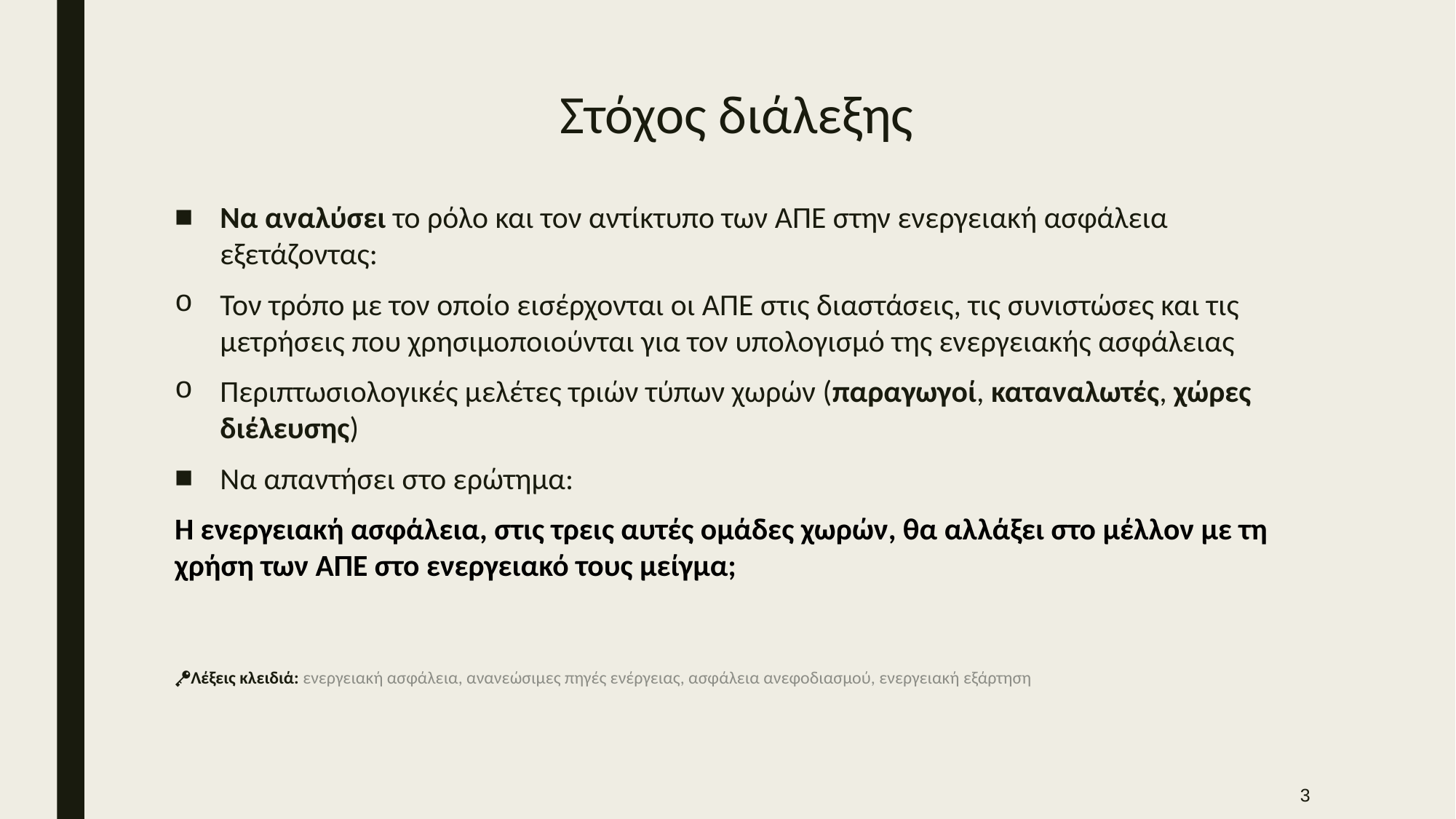

# Στόχος διάλεξης

Να αναλύσει το ρόλο και τον αντίκτυπο των ΑΠΕ στην ενεργειακή ασφάλεια εξετάζοντας:
Τον τρόπο με τον οποίο εισέρχονται οι ΑΠΕ στις διαστάσεις, τις συνιστώσες και τις μετρήσεις που χρησιμοποιούνται για τον υπολογισμό της ενεργειακής ασφάλειας
Περιπτωσιολογικές μελέτες τριών τύπων χωρών (παραγωγοί, καταναλωτές, χώρες διέλευσης)
Να απαντήσει στο ερώτημα:
Η ενεργειακή ασφάλεια, στις τρεις αυτές ομάδες χωρών, θα αλλάξει στο μέλλον με τη χρήση των ΑΠΕ στο ενεργειακό τους μείγμα;

🔑Λέξεις κλειδιά: ενεργειακή ασφάλεια, ανανεώσιμες πηγές ενέργειας, ασφάλεια ανεφοδιασμού, ενεργειακή εξάρτηση

3